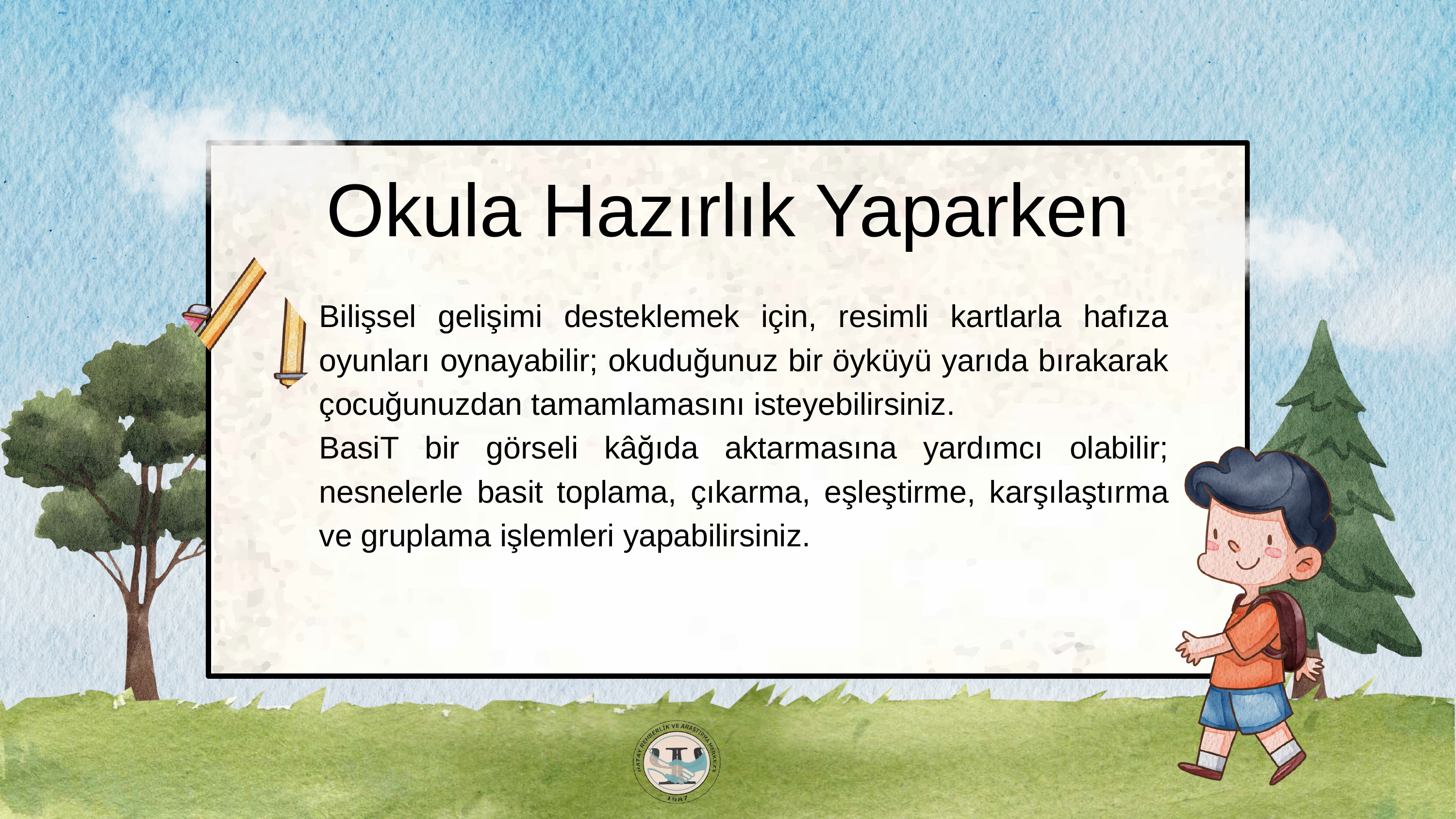

Okula Hazırlık Yaparken

Bilişsel gelişimi desteklemek için, resimli kartlarla hafıza oyunları oynayabilir; okuduğunuz bir öyküyü yarıda bırakarak çocuğunuzdan tamamlamasını isteyebilirsiniz.
BasiT bir görseli kâğıda aktarmasına yardımcı olabilir; nesnelerle basit toplama, çıkarma, eşleştirme, karşılaştırma ve gruplama işlemleri yapabilirsiniz.